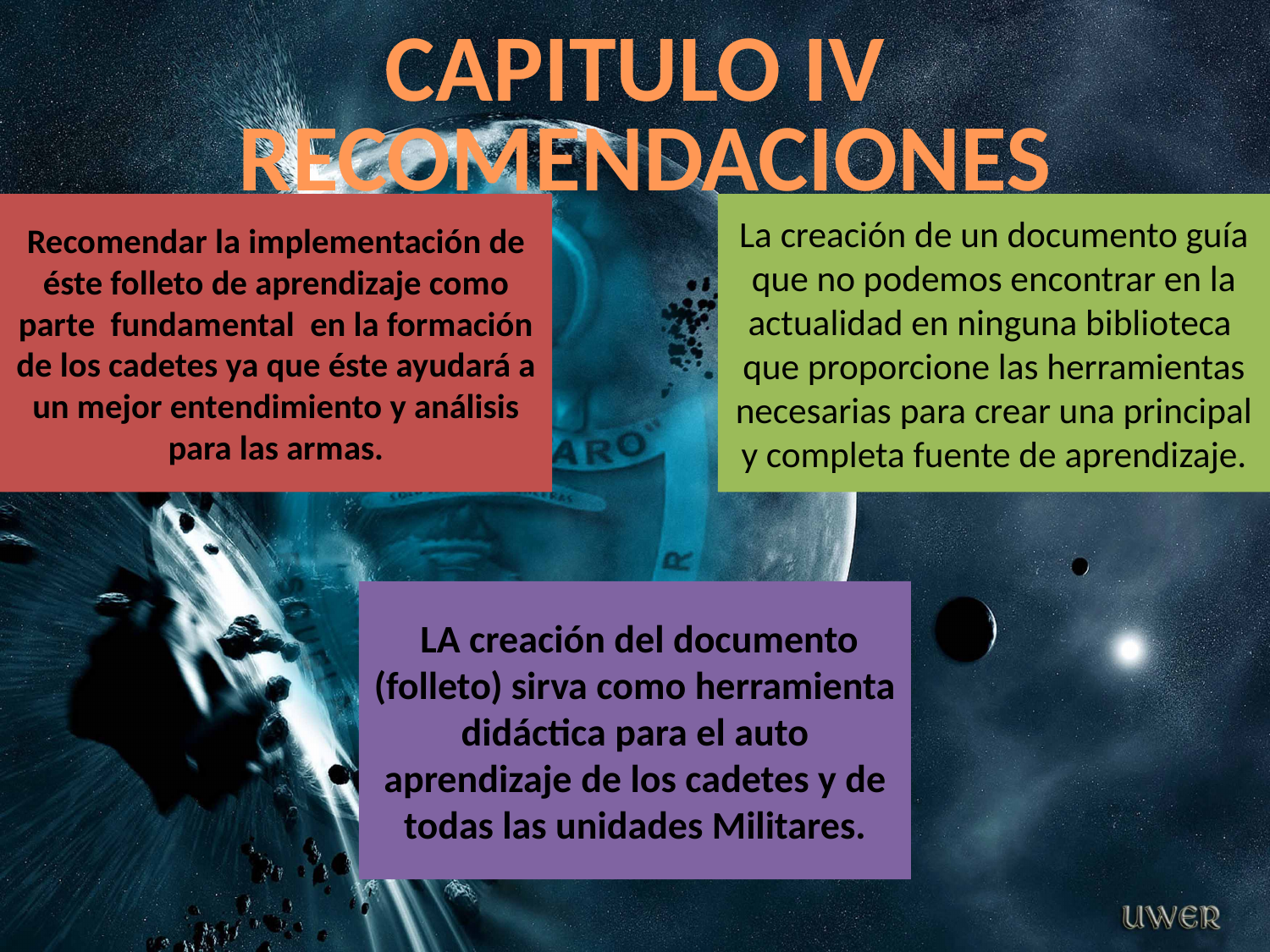

CAPITULO IV
RECOMENDACIONES
Recomendar la implementación de éste folleto de aprendizaje como parte  fundamental  en la formación de los cadetes ya que éste ayudará a un mejor entendimiento y análisis para las armas.
La creación de un documento guía que no podemos encontrar en la actualidad en ninguna biblioteca  que proporcione las herramientas necesarias para crear una principal y completa fuente de aprendizaje.
 LA creación del documento (folleto) sirva como herramienta didáctica para el auto aprendizaje de los cadetes y de todas las unidades Militares.